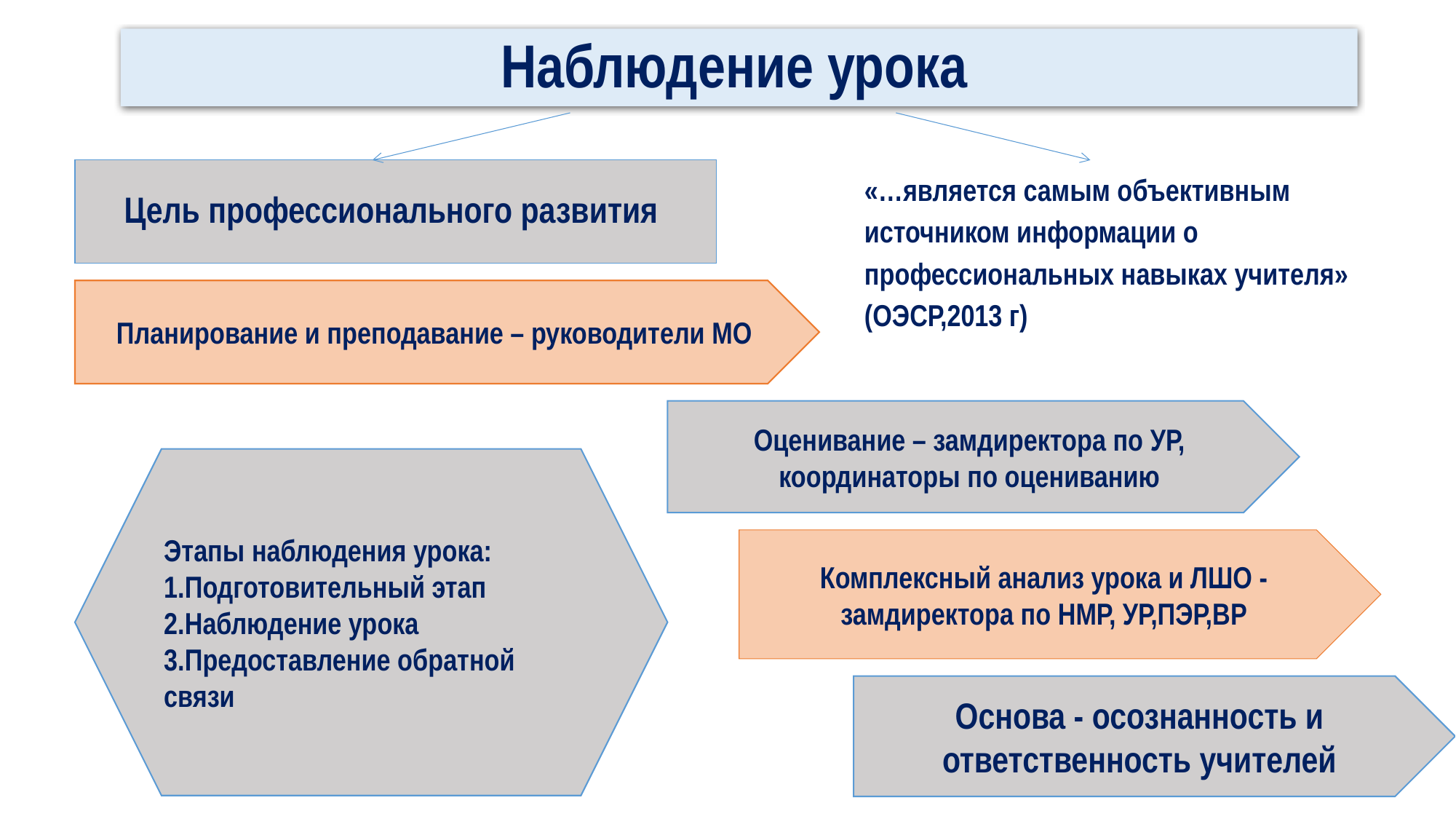

# Наблюдение урока
Цель профессионального развития
«…является самым объективным источником информации о профессиональных навыках учителя» (ОЭСР,2013 г)
Планирование и преподавание – руководители МО
Оценивание – замдиректора по УР, координаторы по оцениванию
Этапы наблюдения урока:
1.Подготовительный этап
2.Наблюдение урока
3.Предоставление обратной связи
Комплексный анализ урока и ЛШО - замдиректора по НМР, УР,ПЭР,ВР
Основа - осознанность и ответственность учителей